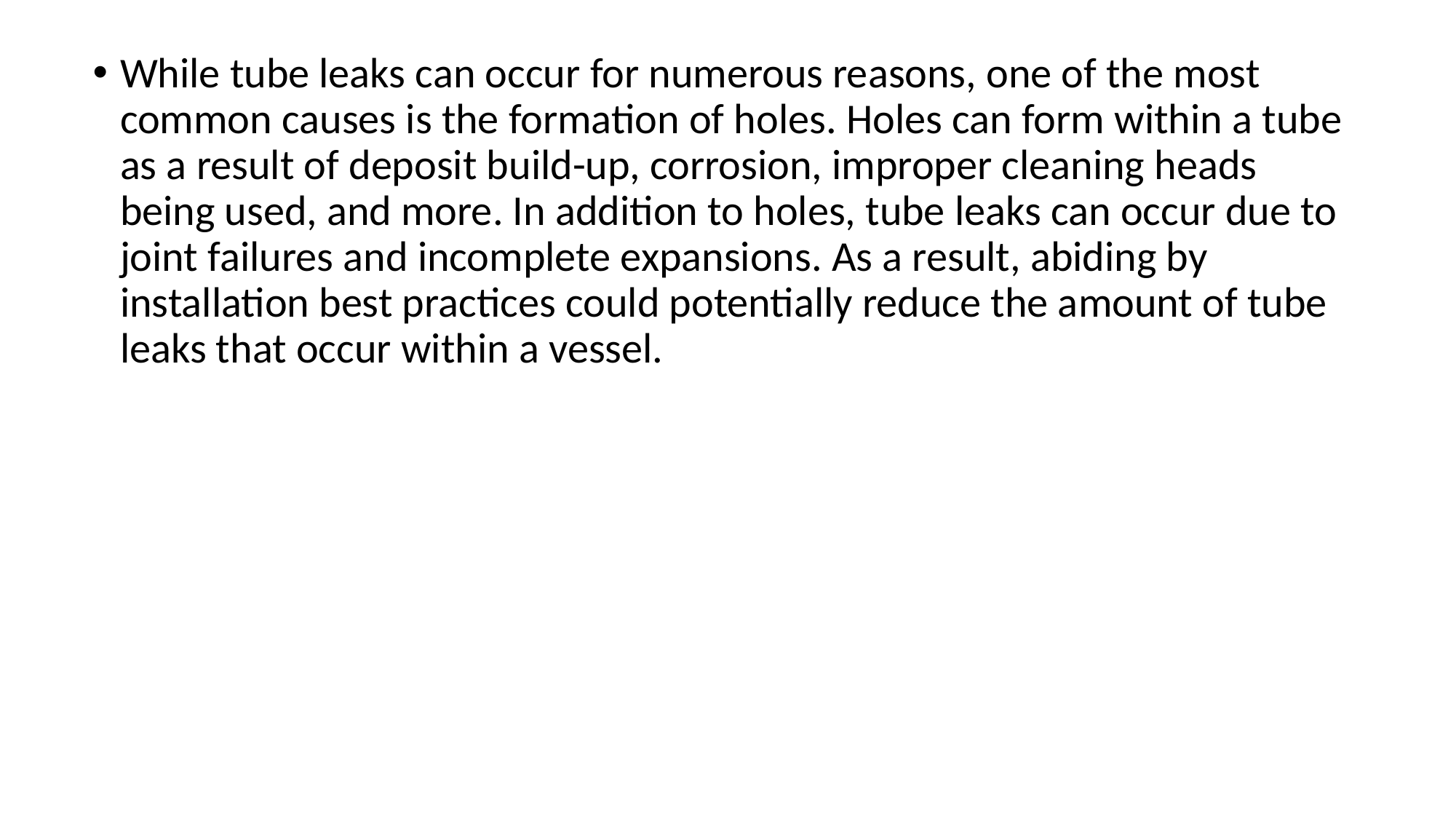

While tube leaks can occur for numerous reasons, one of the most common causes is the formation of holes. Holes can form within a tube as a result of deposit build-up, corrosion, improper cleaning heads being used, and more. In addition to holes, tube leaks can occur due to joint failures and incomplete expansions. As a result, abiding by installation best practices could potentially reduce the amount of tube leaks that occur within a vessel.